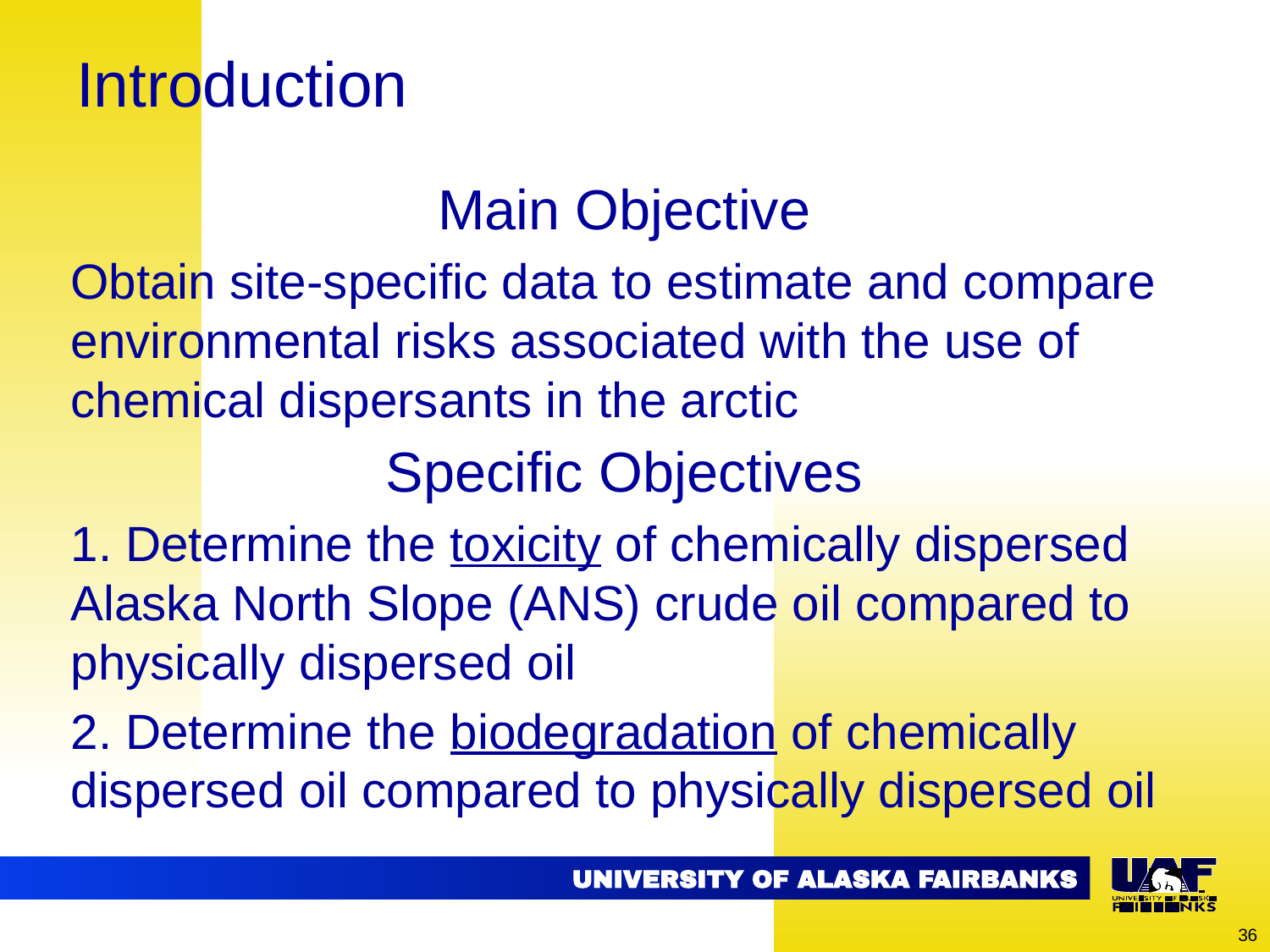

# Introduction
Main Objective
Obtain site-specific data to estimate and compare environmental risks associated with the use of chemical dispersants in the arctic
Specific Objectives
1. Determine the toxicity of chemically dispersed Alaska North Slope (ANS) crude oil compared to physically dispersed oil
2. Determine the biodegradation of chemically dispersed oil compared to physically dispersed oil